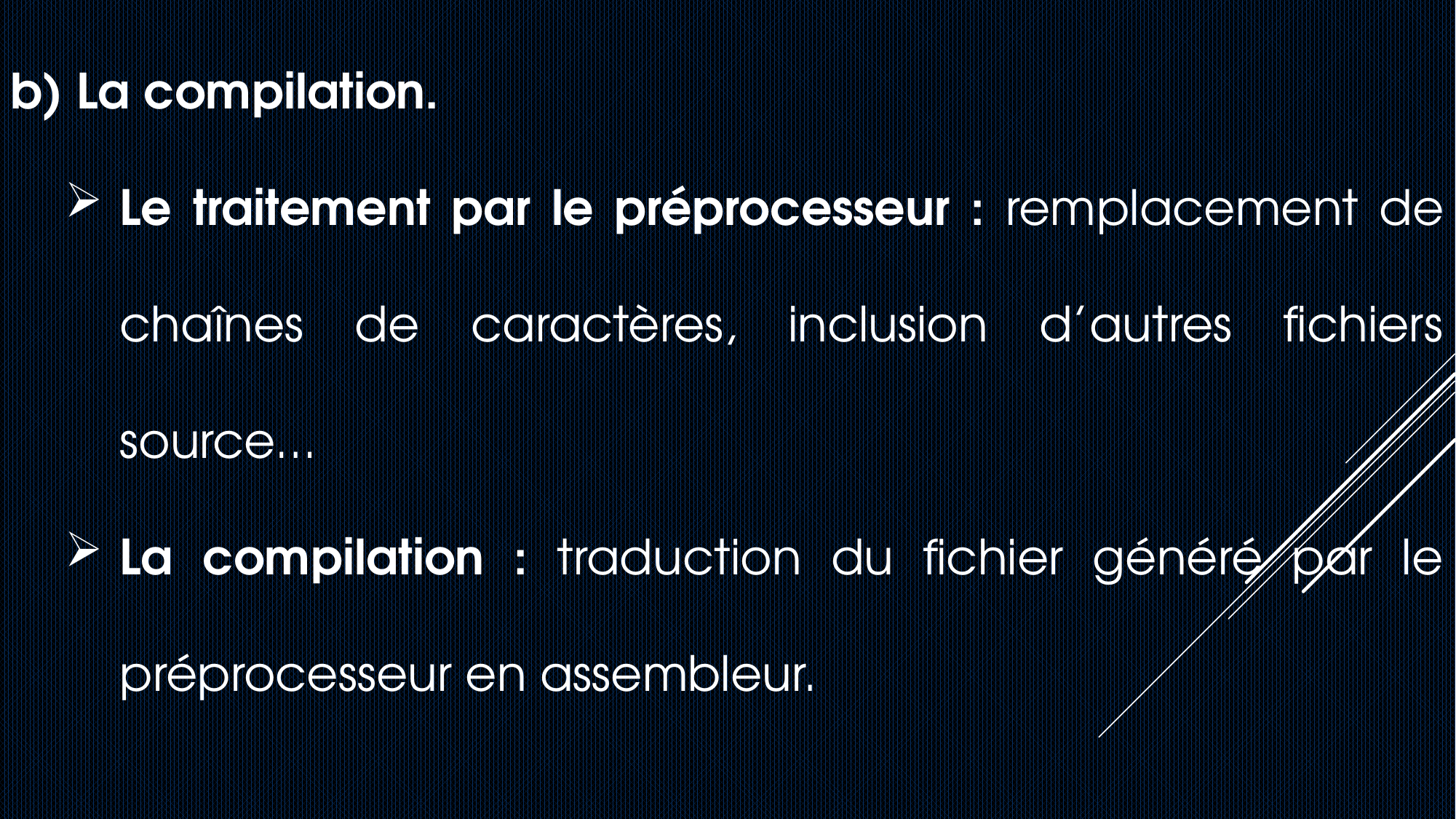

b) La compilation.
Le traitement par le préprocesseur : remplacement de chaînes de caractères, inclusion d’autres fichiers source…
La compilation : traduction du fichier généré par le préprocesseur en assembleur.